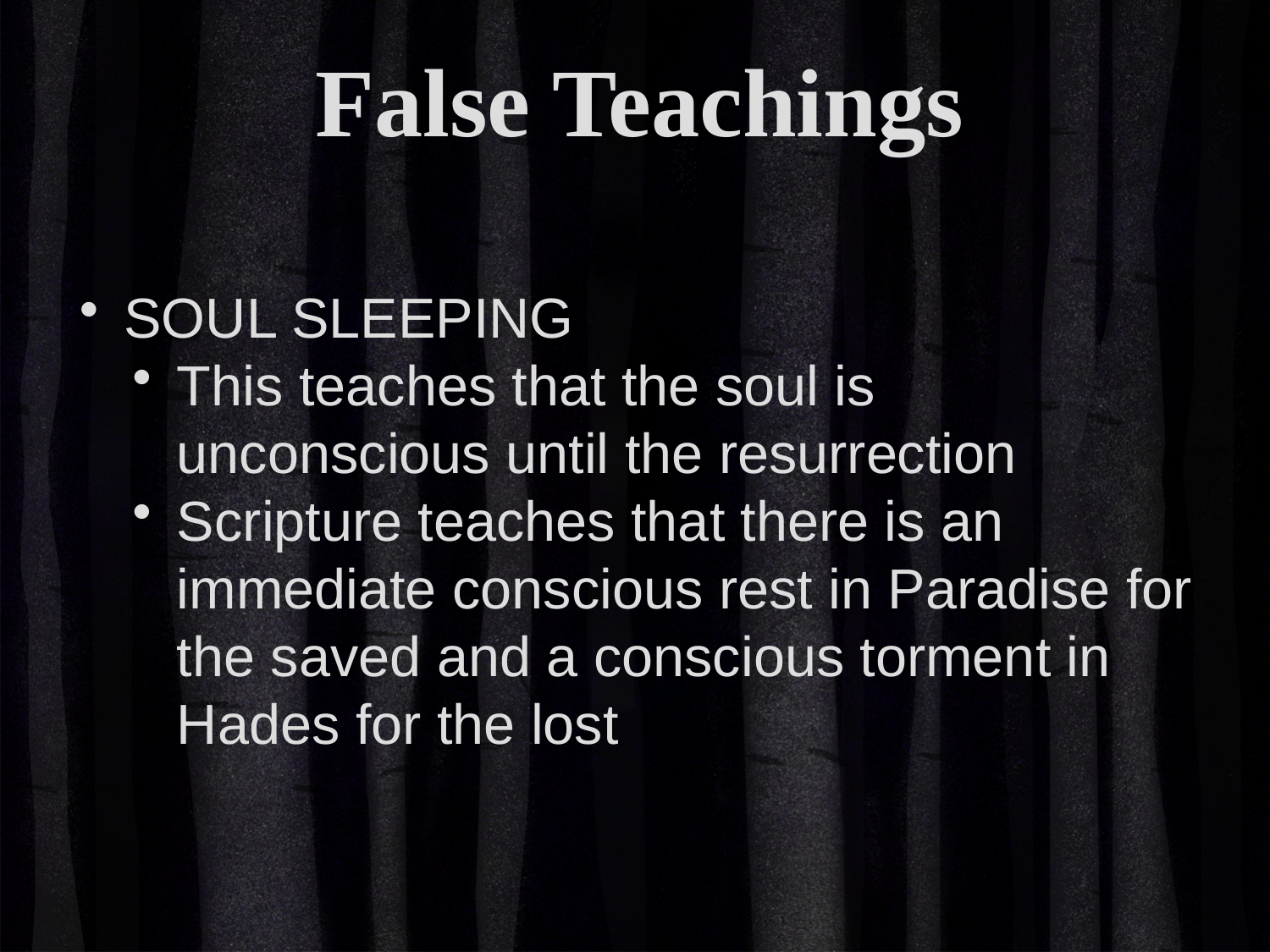

False Teachings
SOUL SLEEPING
This teaches that the soul is unconscious until the resurrection
Scripture teaches that there is an immediate conscious rest in Paradise for the saved and a conscious torment in Hades for the lost